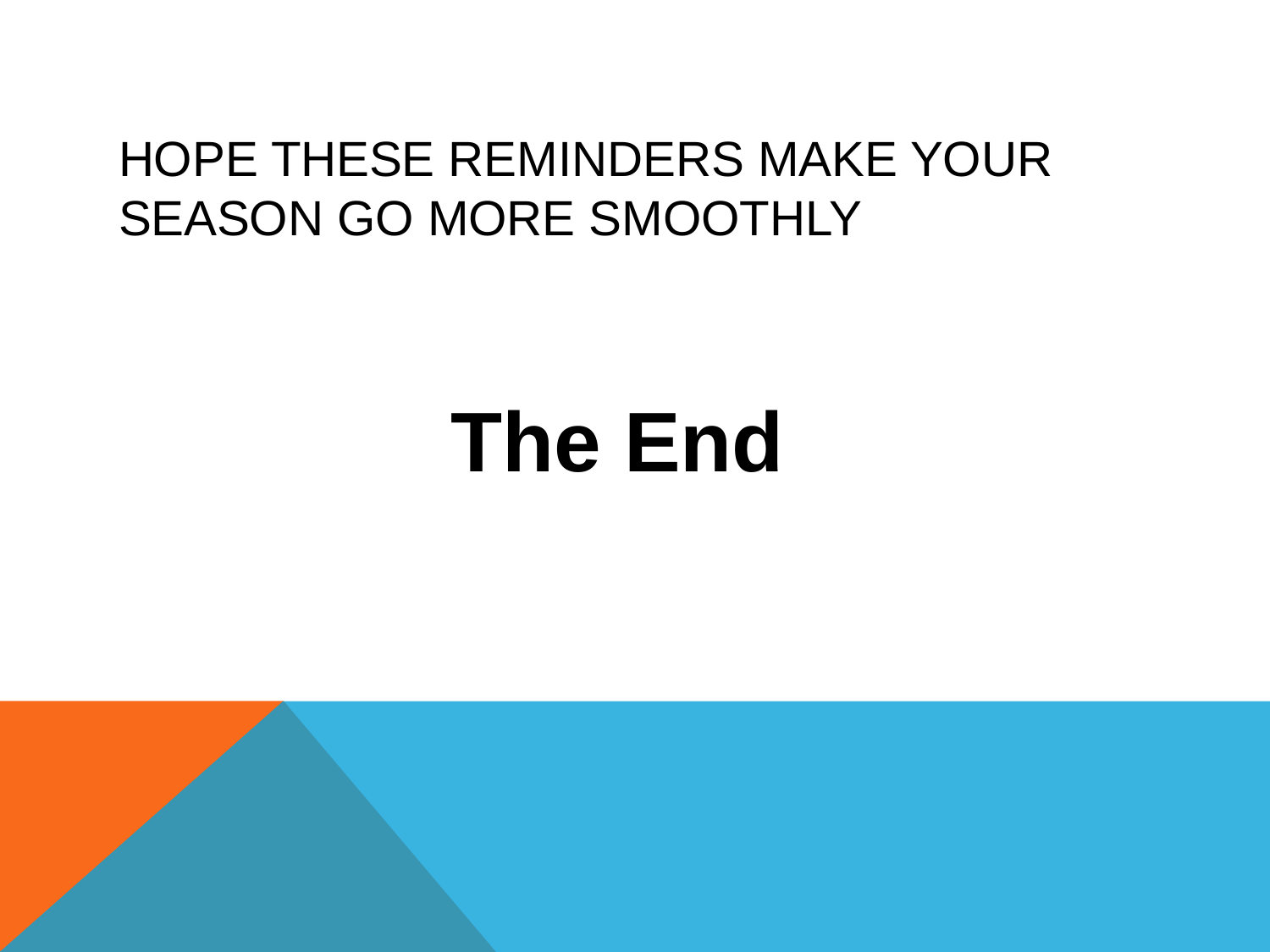

# Hope these reminders make your season go more smoothly
The End